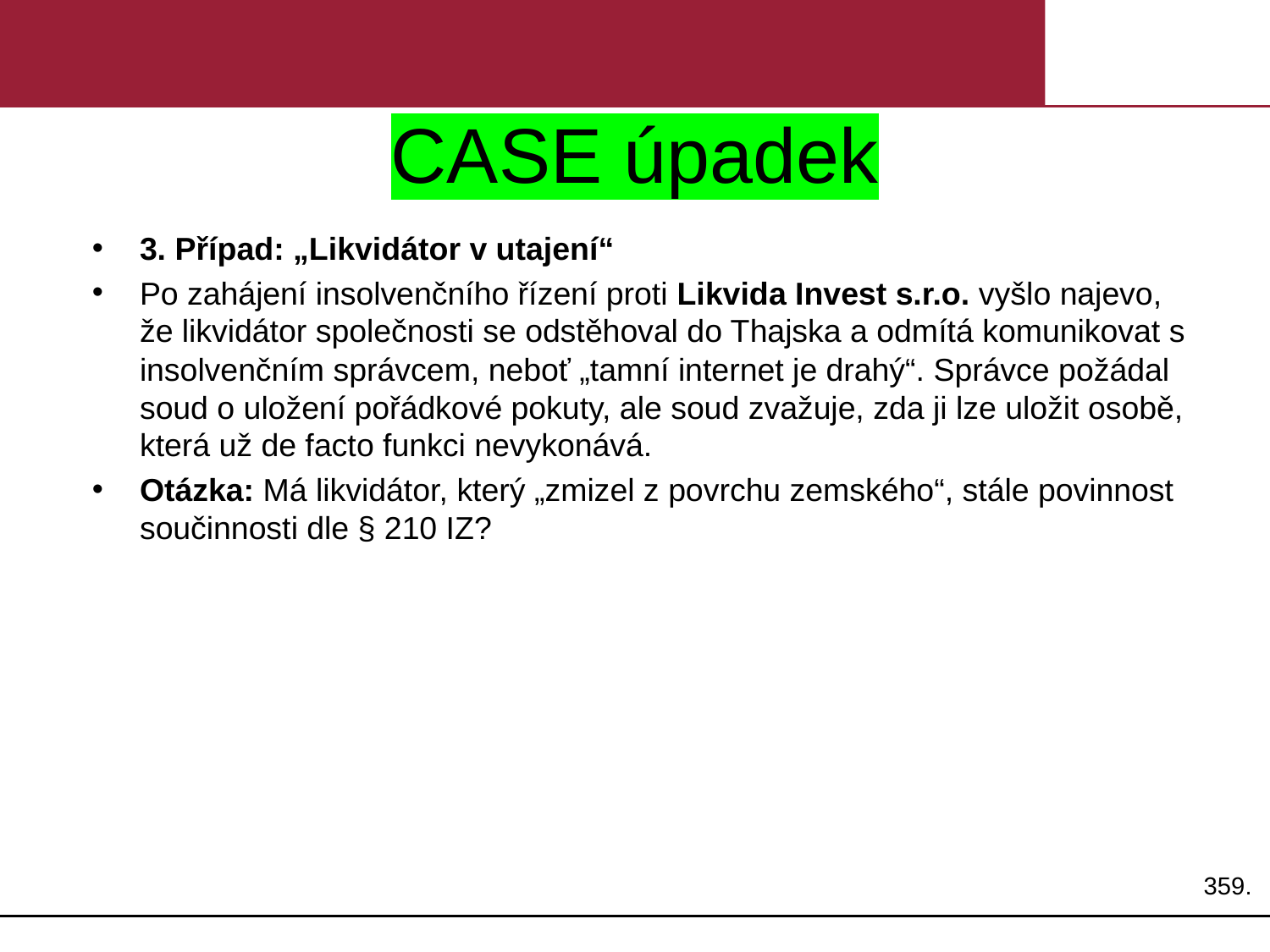

# CASE úpadek

3. Případ: „Likvidátor v utajení“
Po zahájení insolvenčního řízení proti Likvida Invest s.r.o. vyšlo najevo, že likvidátor společnosti se odstěhoval do Thajska a odmítá komunikovat s insolvenčním správcem, neboť „tamní internet je drahý“. Správce požádal soud o uložení pořádkové pokuty, ale soud zvažuje, zda ji lze uložit osobě, která už de facto funkci nevykonává.
Otázka: Má likvidátor, který „zmizel z povrchu zemského“, stále povinnost součinnosti dle § 210 IZ?

359.